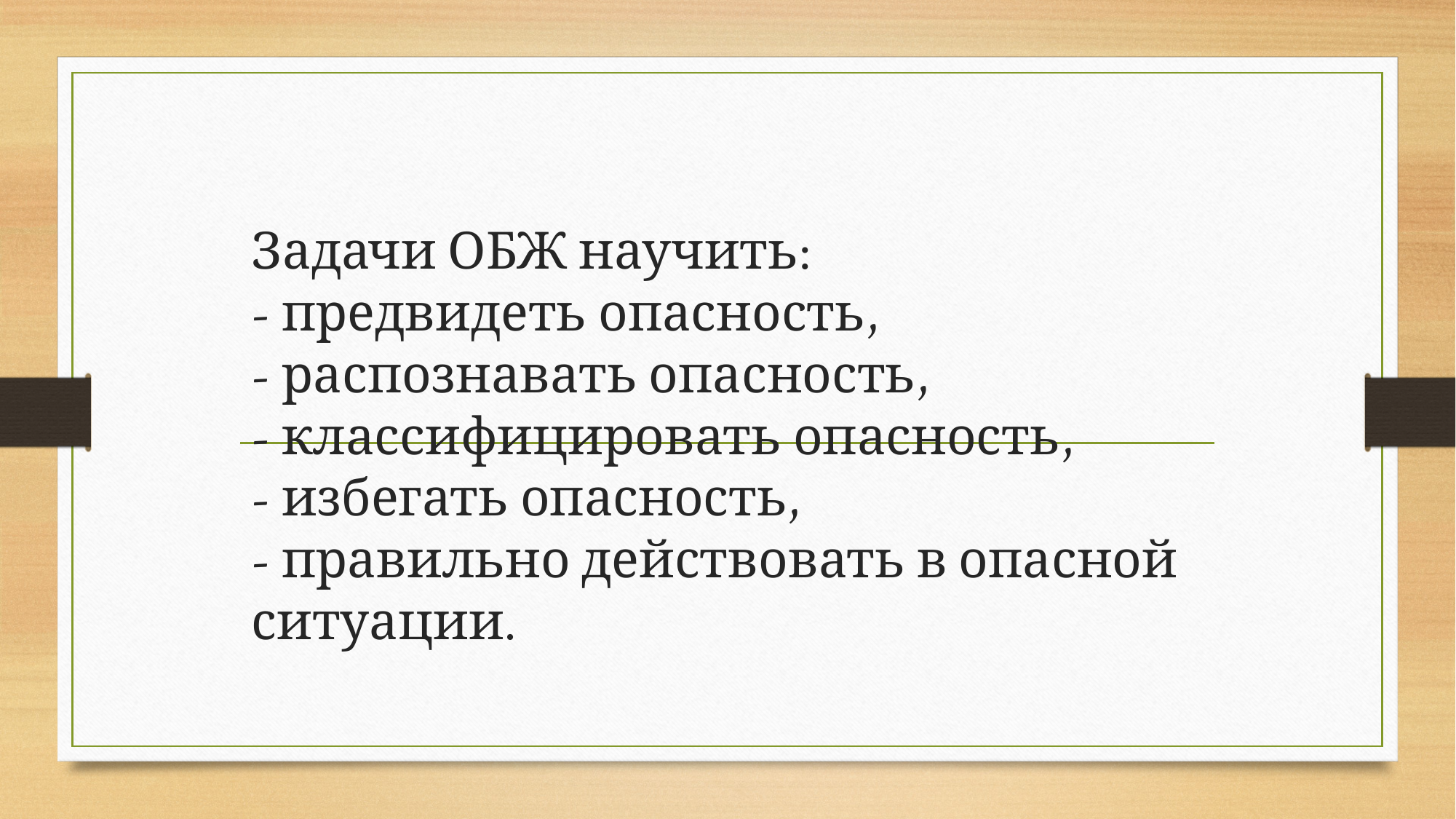

# Задачи ОБЖ научить: - предвидеть опасность, - распознавать опасность, - классифицировать опасность, - избегать опасность, - правильно действовать в опасной ситуации.